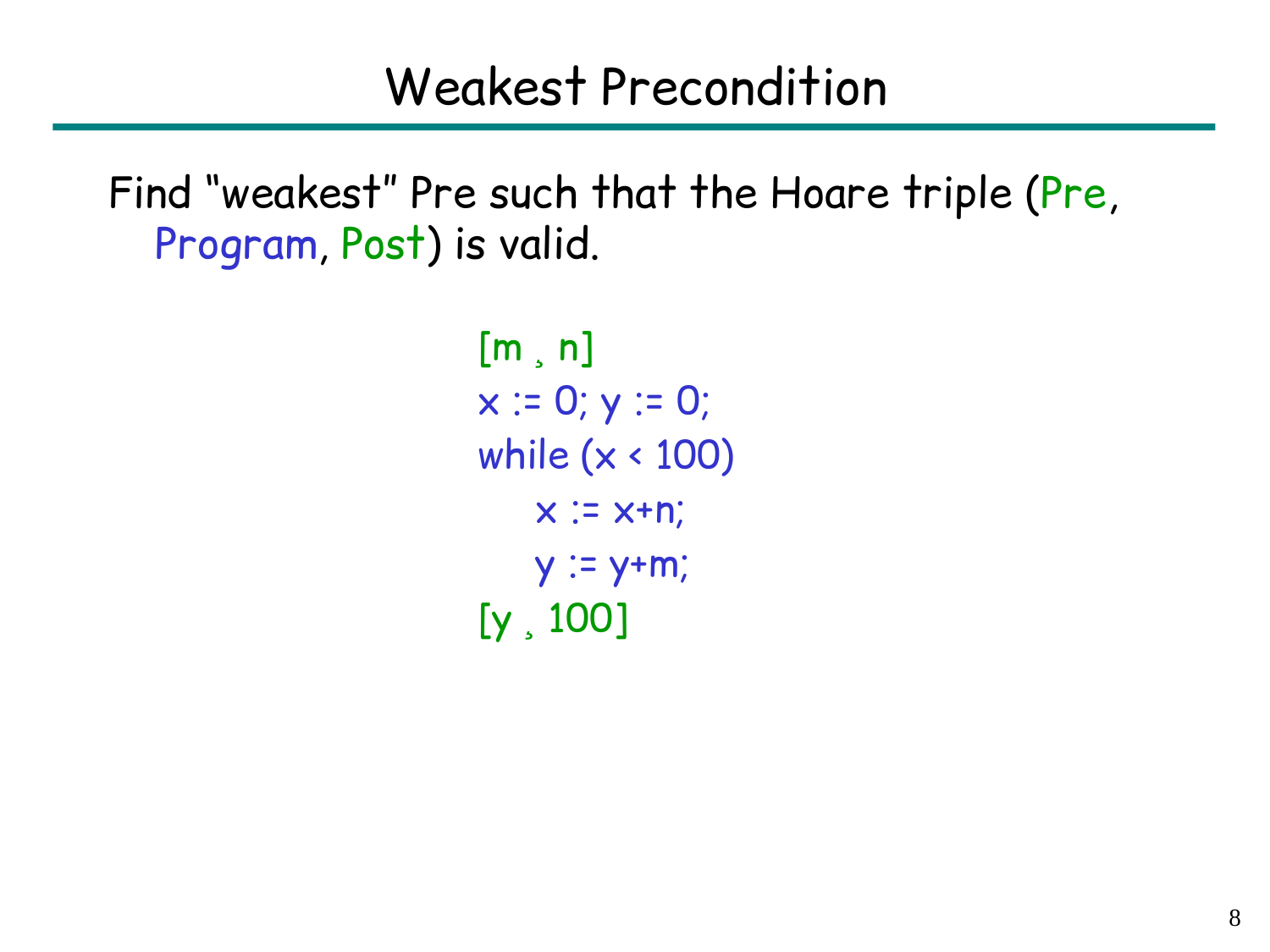

# Weakest Precondition
Find “weakest” Pre such that the Hoare triple (Pre, Program, Post) is valid.
[m ¸ n]
x := 0; y := 0;
while (x < 100)
     x := x+n;
     y := y+m;
[y ¸ 100]
8